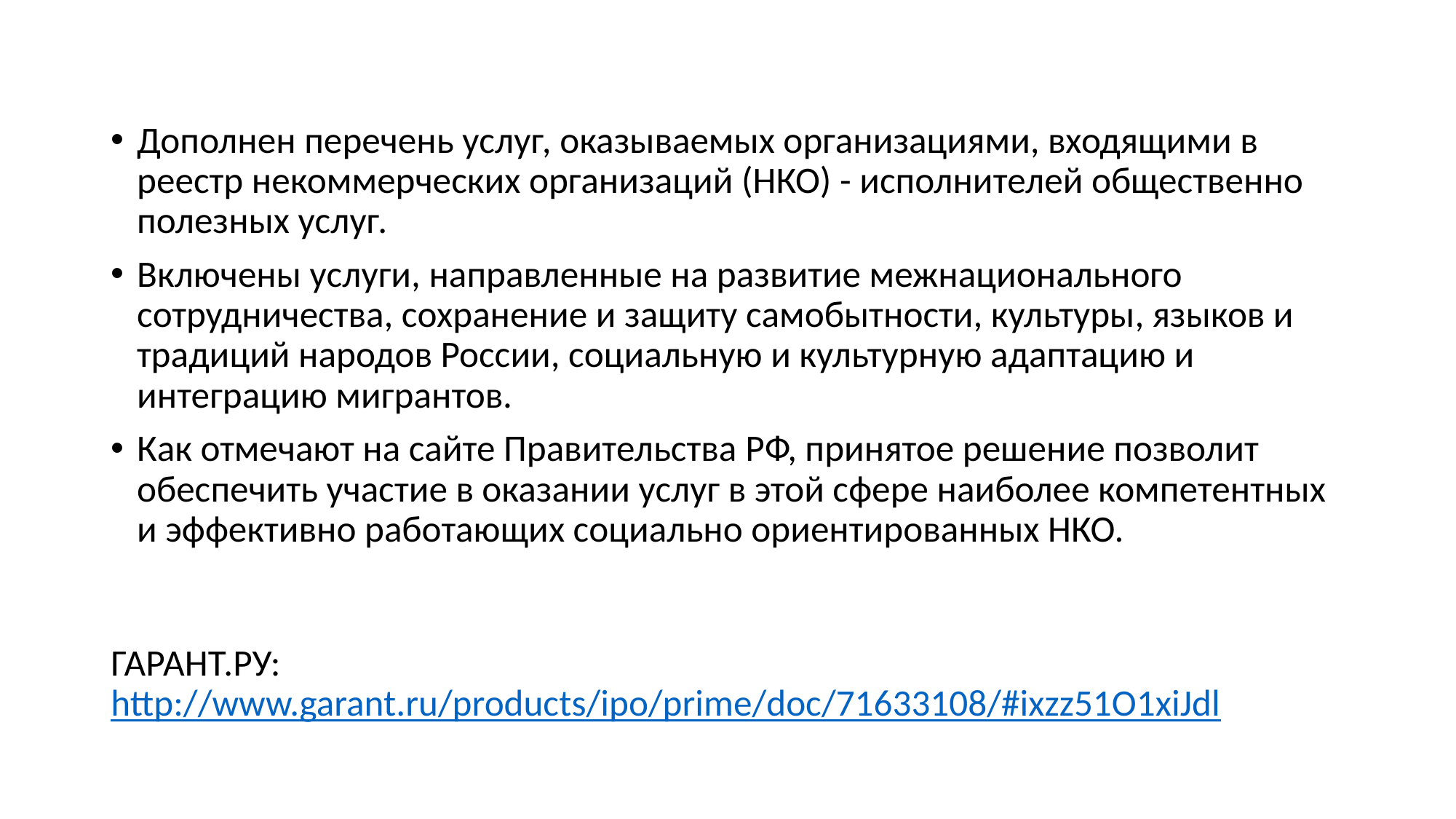

Дополнен перечень услуг, оказываемых организациями, входящими в реестр некоммерческих организаций (НКО) - исполнителей общественно полезных услуг.
Включены услуги, направленные на развитие межнационального сотрудничества, сохранение и защиту самобытности, культуры, языков и традиций народов России, социальную и культурную адаптацию и интеграцию мигрантов.
Как отмечают на сайте Правительства РФ, принятое решение позволит обеспечить участие в оказании услуг в этой сфере наиболее компетентных и эффективно работающих социально ориентированных НКО.
ГАРАНТ.РУ: http://www.garant.ru/products/ipo/prime/doc/71633108/#ixzz51O1xiJdl